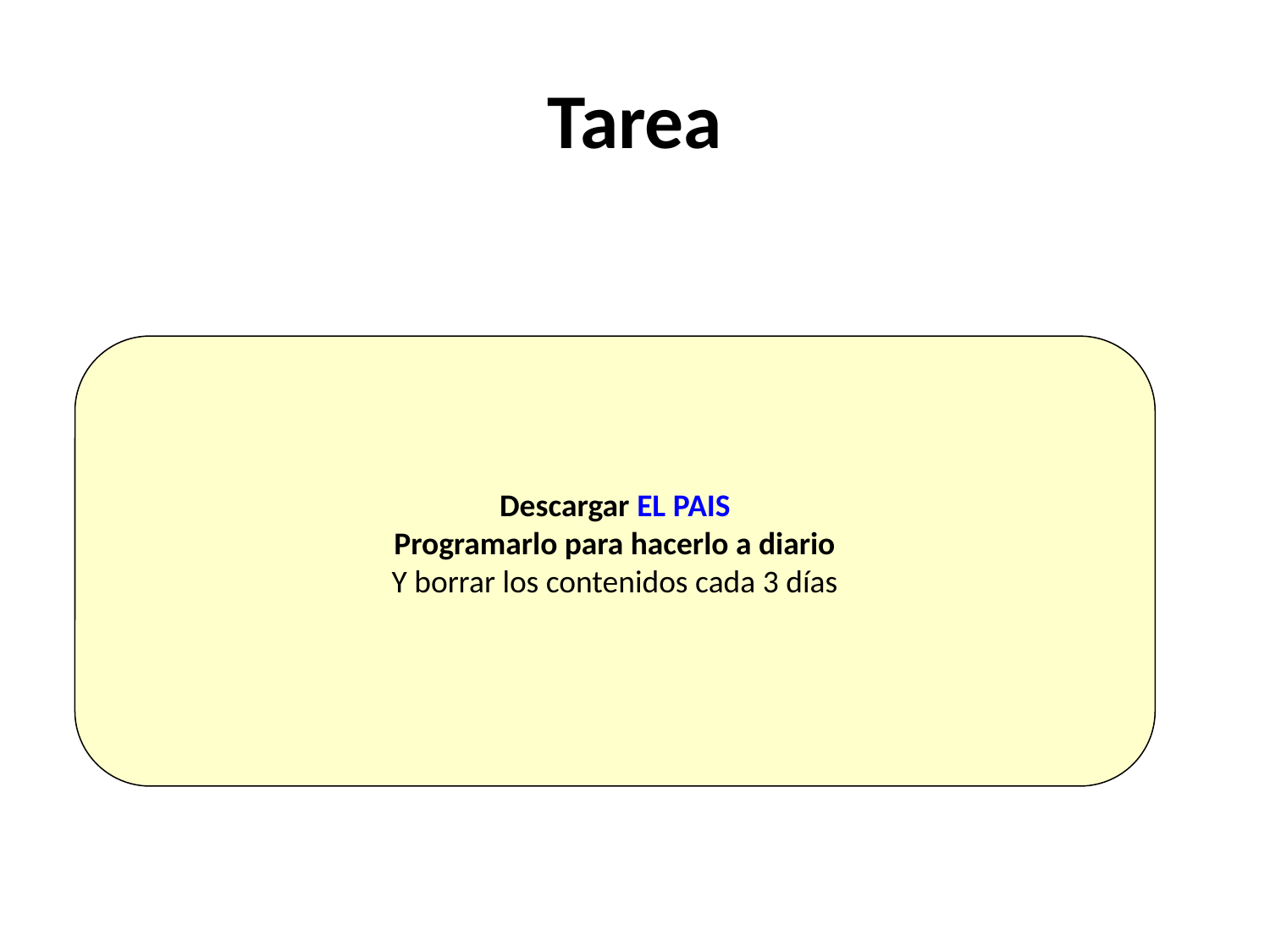

# Tarea

Descargar EL PAIS
Programarlo para hacerlo a diario
Y borrar los contenidos cada 3 días